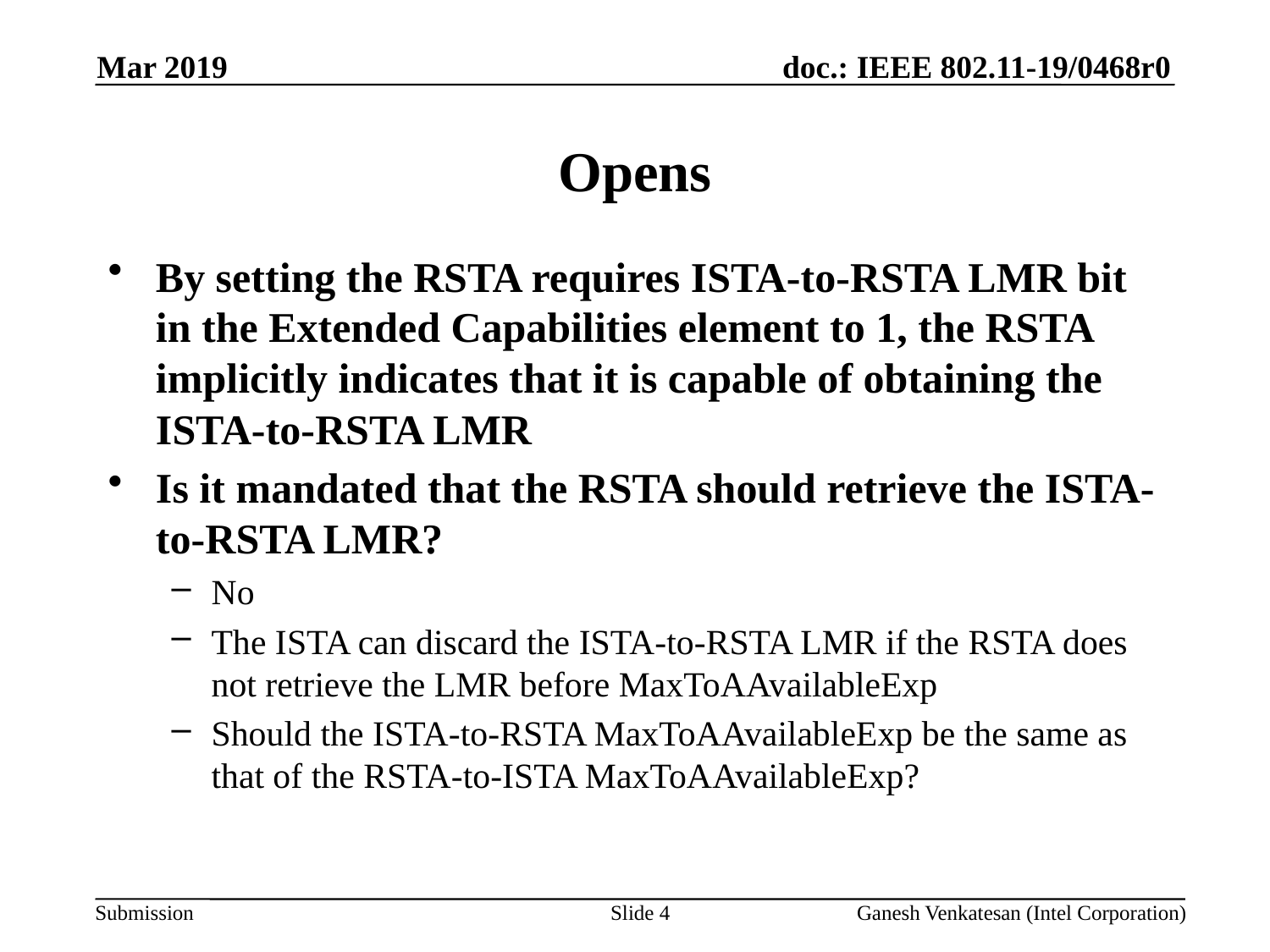

Mar 2019
# Opens
By setting the RSTA requires ISTA-to-RSTA LMR bit in the Extended Capabilities element to 1, the RSTA implicitly indicates that it is capable of obtaining the ISTA-to-RSTA LMR
Is it mandated that the RSTA should retrieve the ISTA-to-RSTA LMR?
No
The ISTA can discard the ISTA-to-RSTA LMR if the RSTA does not retrieve the LMR before MaxToAAvailableExp
Should the ISTA-to-RSTA MaxToAAvailableExp be the same as that of the RSTA-to-ISTA MaxToAAvailableExp?

Slide 4
Ganesh Venkatesan (Intel Corporation)